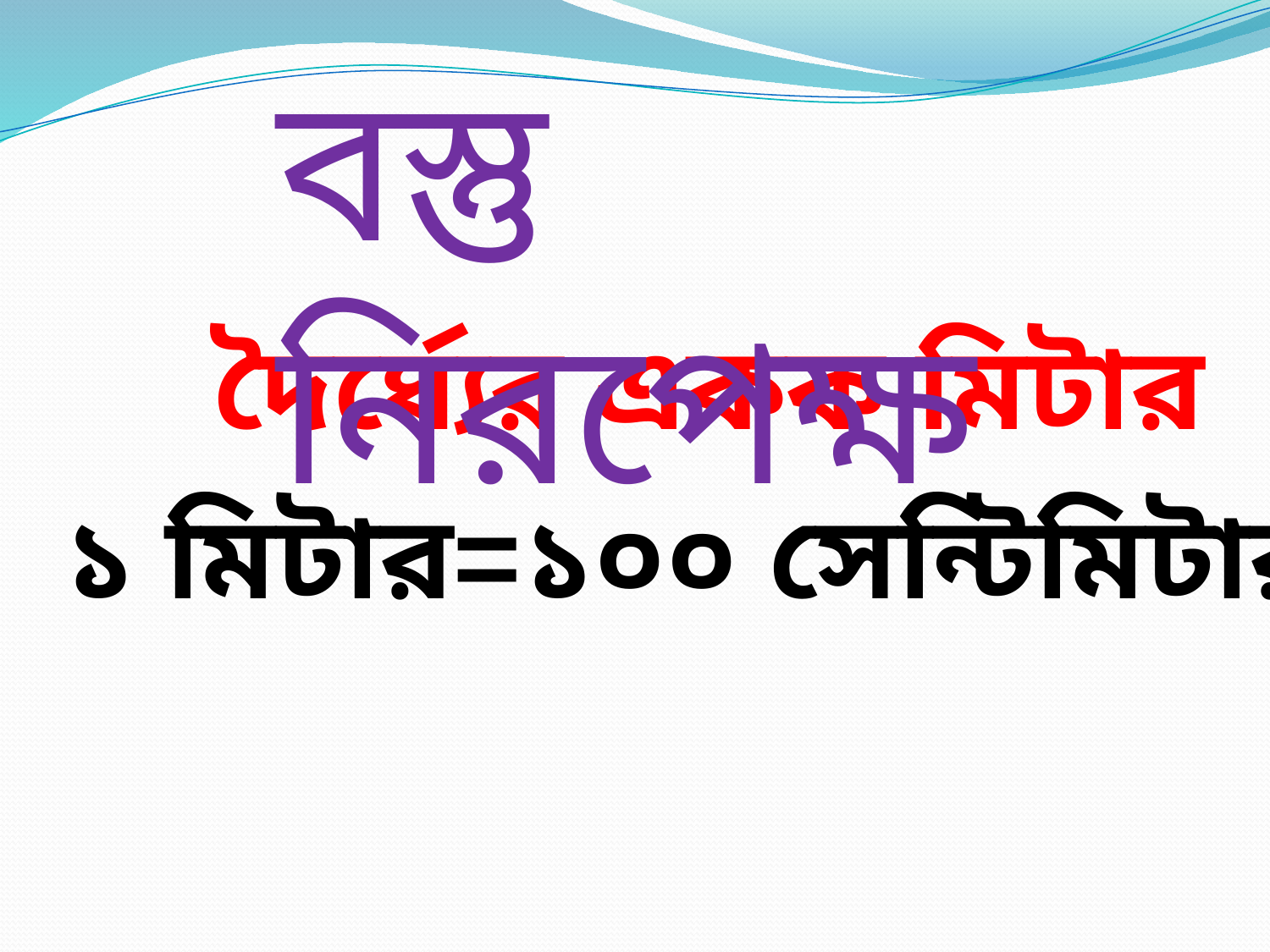

বস্তু নিরপেক্ষ
দৈর্ঘ্যের একক মিটার
১ মিটার=১০০ সেন্টিমিটার